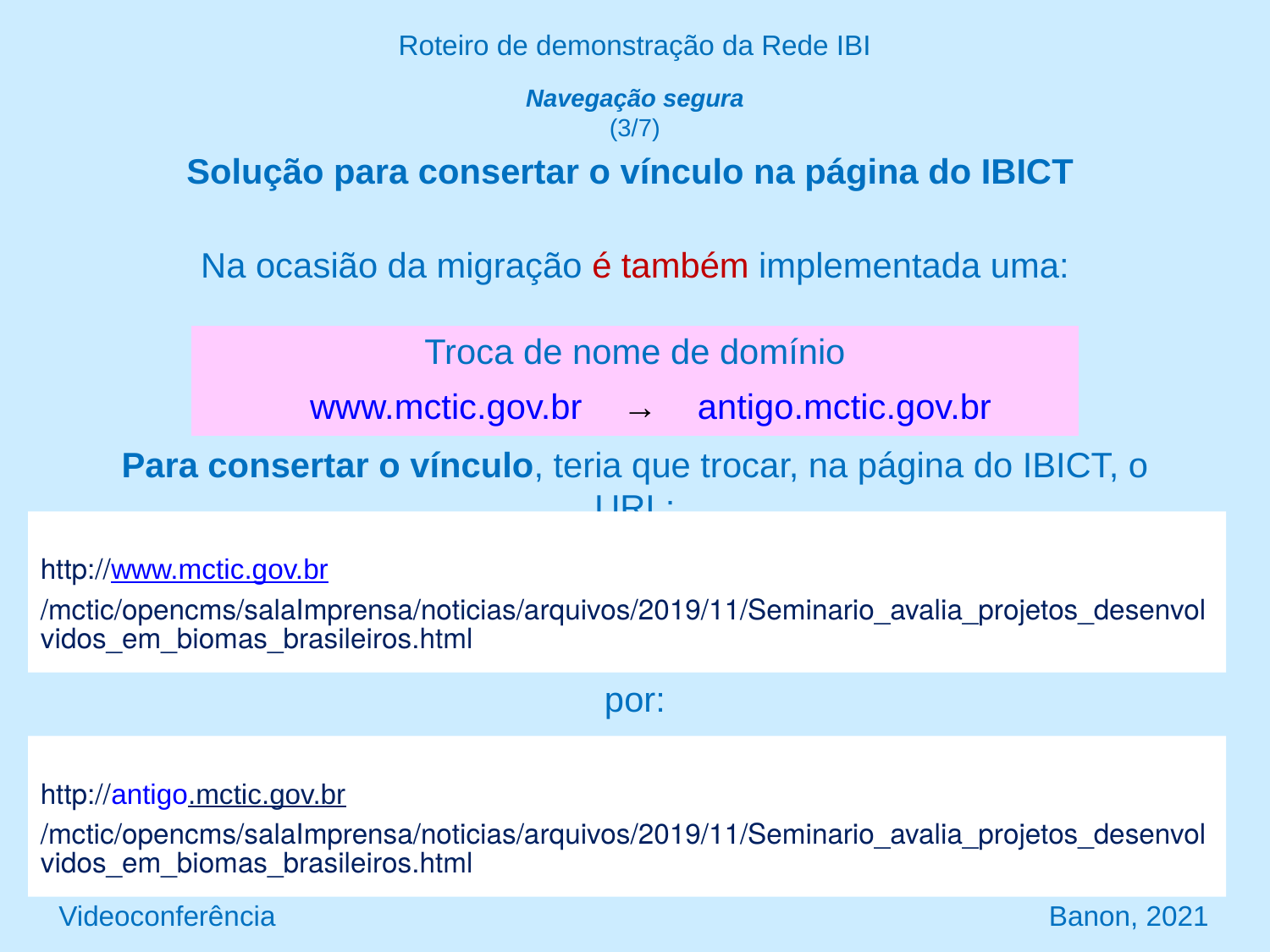

Roteiro de demonstração da Rede IBI
Navegação segura
(3/7)
Solução para consertar o vínculo na página do IBICT

Na ocasião da migração é também implementada uma:
| Troca de nome de domínio |  |  |
| --- | --- | --- |
| www.mctic.gov.br | → | antigo.mctic.gov.br |
Para consertar o vínculo, teria que trocar, na página do IBICT, o URL:

http://www.mctic.gov.br/mctic/opencms/salaImprensa/noticias/arquivos/2019/11/Seminario_avalia_projetos_desenvolvidos_em_biomas_brasileiros.html

por:

http://antigo.mctic.gov.br/mctic/opencms/salaImprensa/noticias/arquivos/2019/11/Seminario_avalia_projetos_desenvolvidos_em_biomas_brasileiros.html

Videoconferência                                                                                                   Banon, 2021